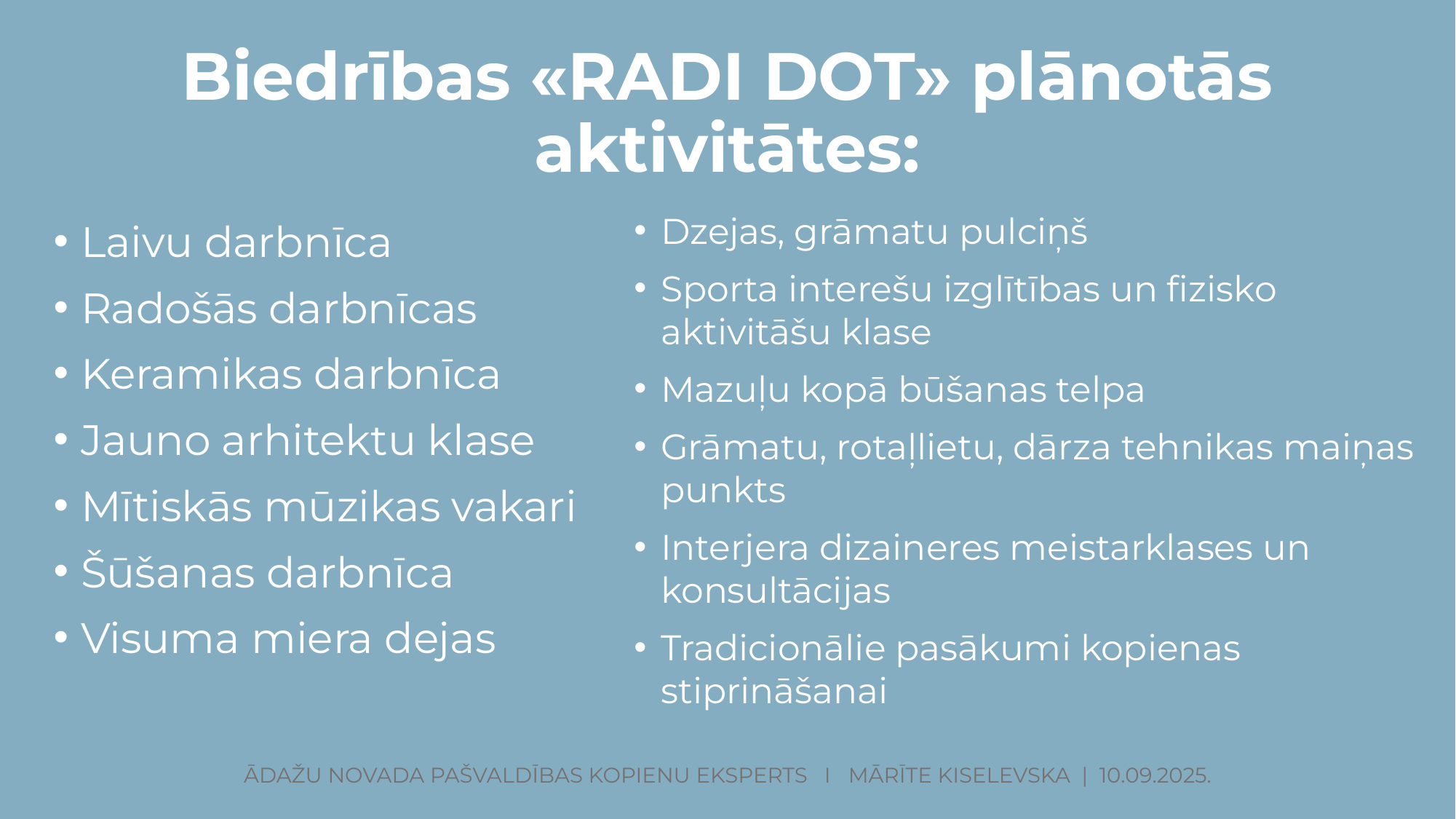

# Biedrības «RADI DOT» plānotās aktivitātes:
Dzejas, grāmatu pulciņš
Sporta interešu izglītības un fizisko aktivitāšu klase
Mazuļu kopā būšanas telpa
Grāmatu, rotaļlietu, dārza tehnikas maiņas punkts
Interjera dizaineres meistarklases un konsultācijas
Tradicionālie pasākumi kopienas stiprināšanai

Laivu darbnīca
Radošās darbnīcas
Keramikas darbnīca
Jauno arhitektu klase
Mītiskās mūzikas vakari
Šūšanas darbnīca
Visuma miera dejas

ĀDAŽU NOVADA PAŠVALDĪBAS KOPIENU EKSPERTS   I   MĀRĪTE KISELEVSKA  |  10.09.2025.